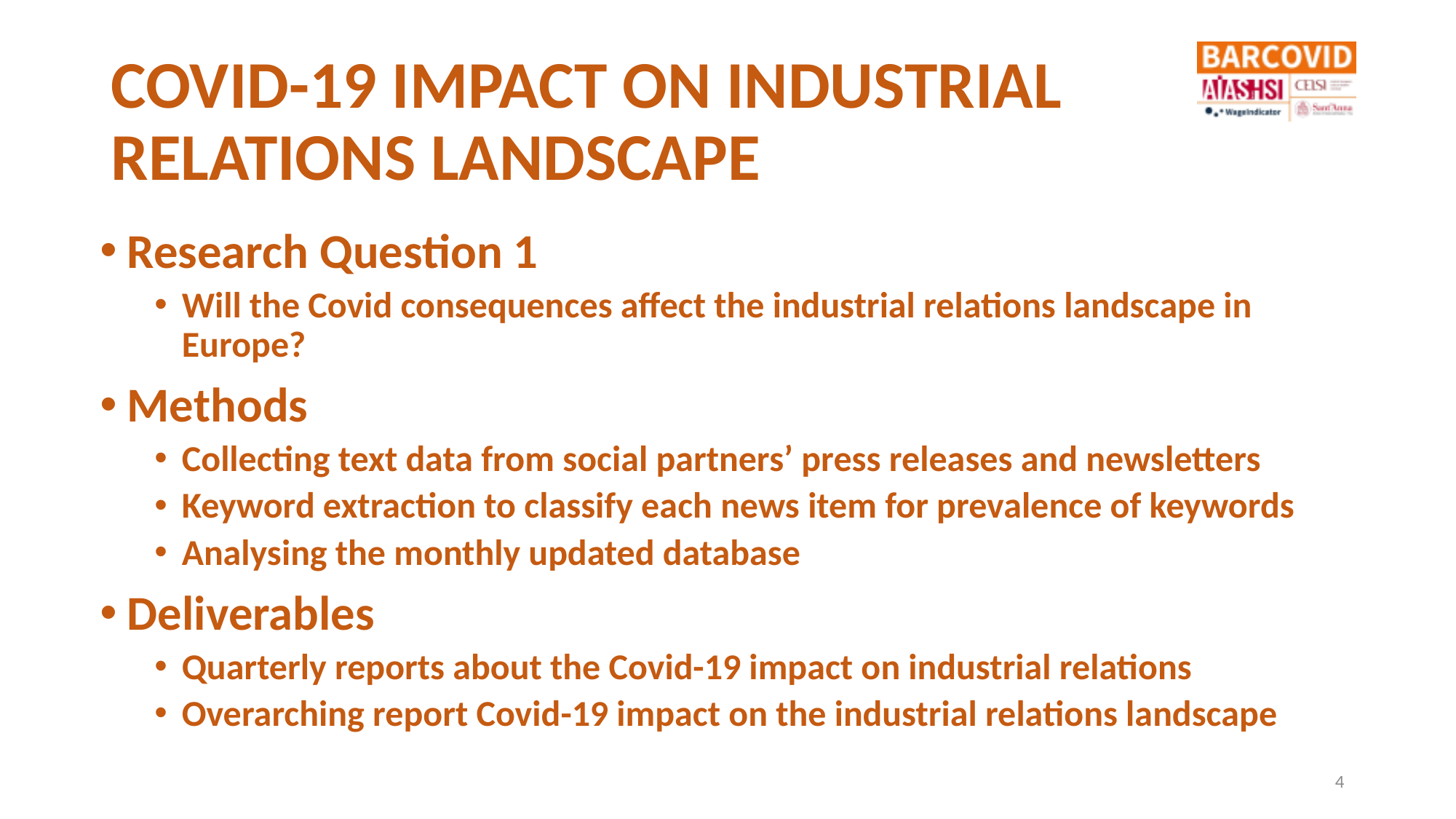

# COVID-19 IMPACT ON INDUSTRIAL RELATIONS LANDSCAPE
Research Question 1
Will the Covid consequences affect the industrial relations landscape in Europe?
Methods
Collecting text data from social partners’ press releases and newsletters
Keyword extraction to classify each news item for prevalence of keywords
Analysing the monthly updated database
Deliverables
Quarterly reports about the Covid-19 impact on industrial relations
Overarching report Covid-19 impact on the industrial relations landscape

4